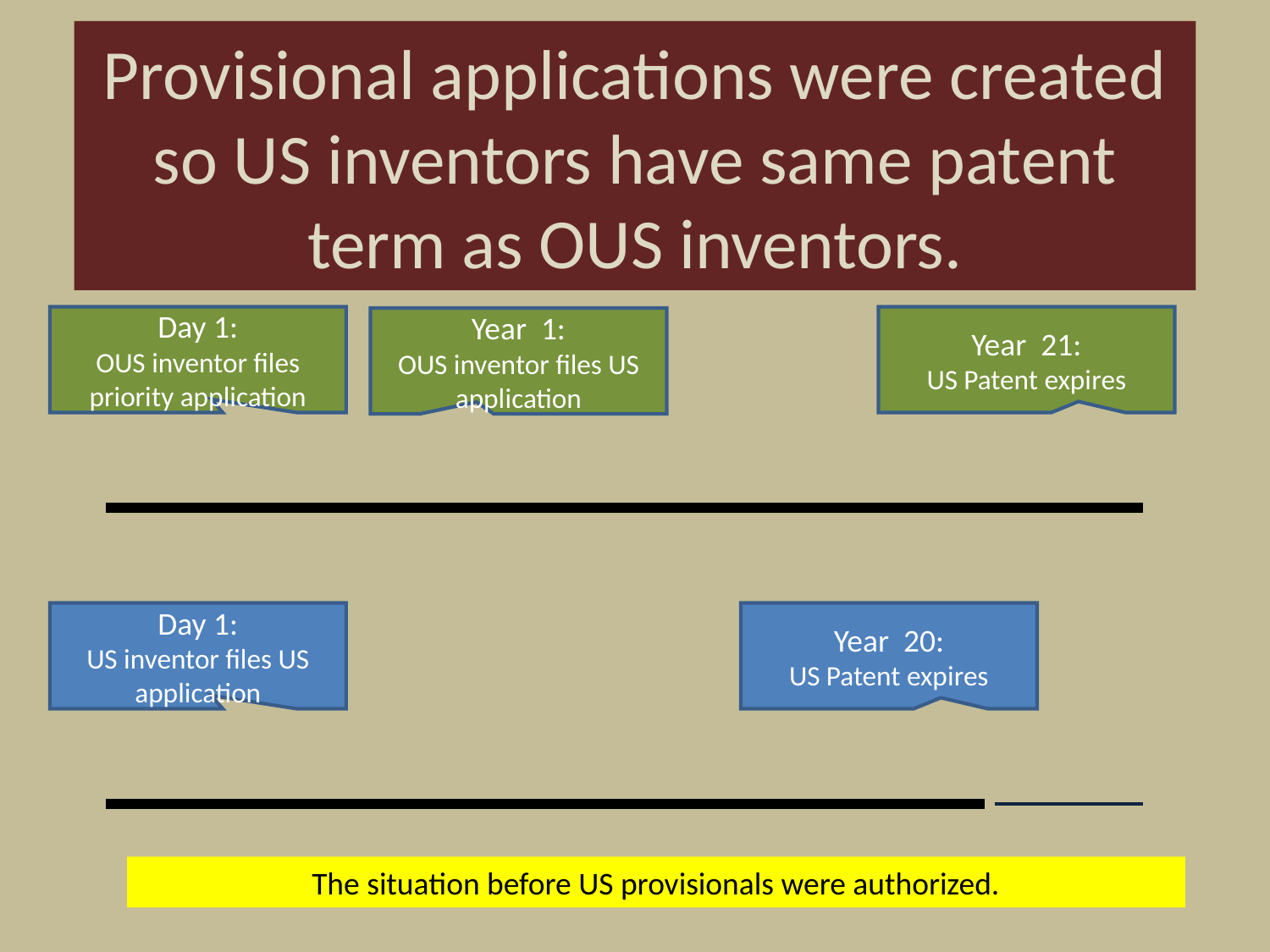

Provisional applications were created so US inventors have same patent term as OUS inventors.
Day 1:
OUS inventor files priority application
Year  21:
US Patent expires
Year  1:
OUS inventor files US application
Day 1:
US inventor files US application
Year  20:
US Patent expires
The situation before US provisionals were authorized.